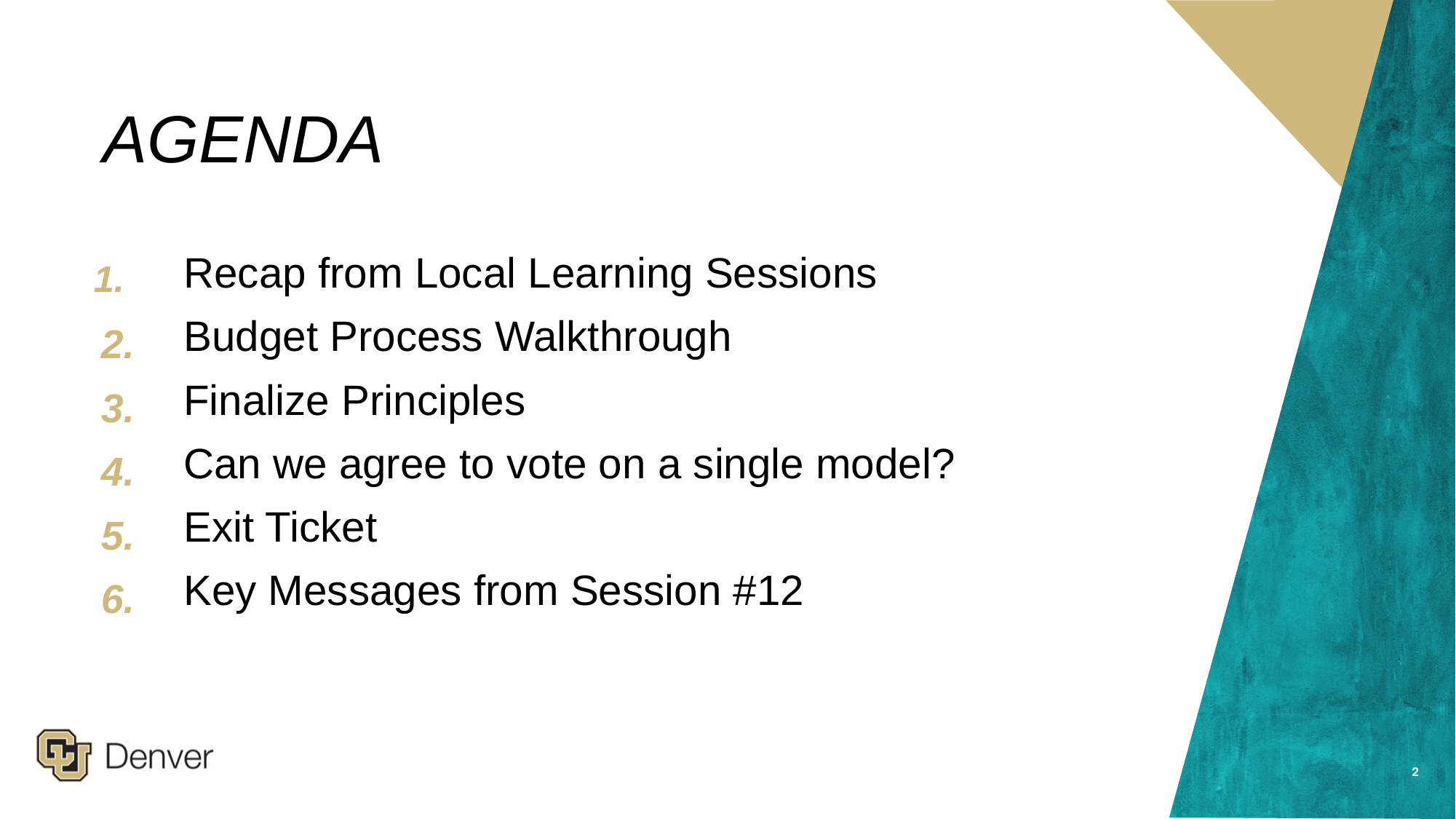

# AGENDA
Recap from Local Learning Sessions
1.
Budget Process Walkthrough
2.
Finalize Principles

3.
Can we agree to vote on a single model?

4.
Exit Ticket

5.
Key Messages from Session #12

6.
2